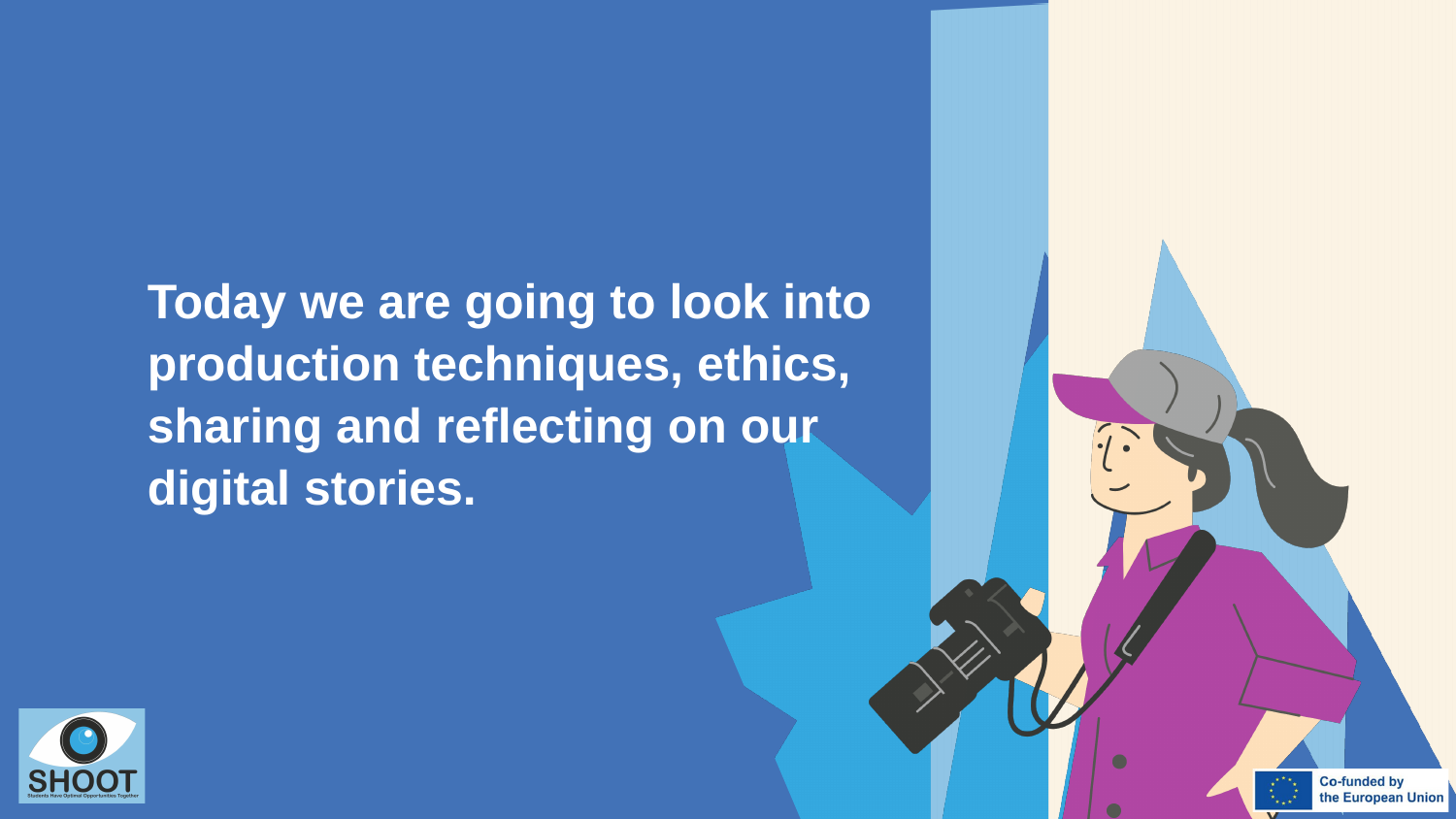

Today we are going to look into production techniques, ethics, sharing and reflecting on our digital stories.